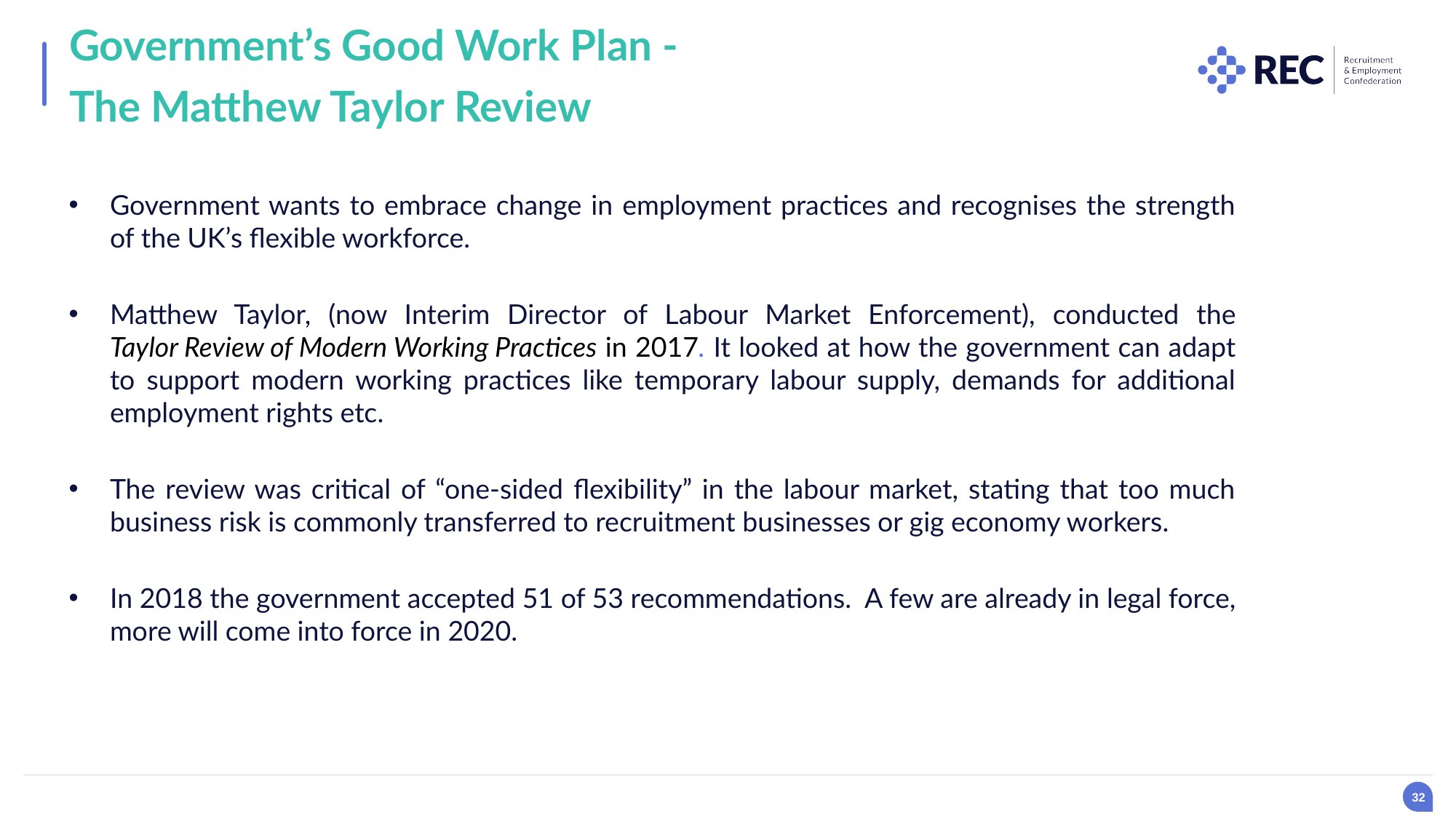

Government’s Good Work Plan -
The Matthew Taylor Review
Government wants to embrace change in employment practices and recognises the strength of the UK’s flexible workforce.

Matthew Taylor, (now Interim Director of Labour Market Enforcement), conducted the Taylor Review of Modern Working Practices in 2017. It looked at how the government can adapt to support modern working practices like temporary labour supply, demands for additional employment rights etc.

The review was critical of “one-sided flexibility” in the labour market, stating that too much business risk is commonly transferred to recruitment businesses or gig economy workers.

In 2018 the government accepted 51 of 53 recommendations.  A few are already in legal force, more will come into force in 2020.